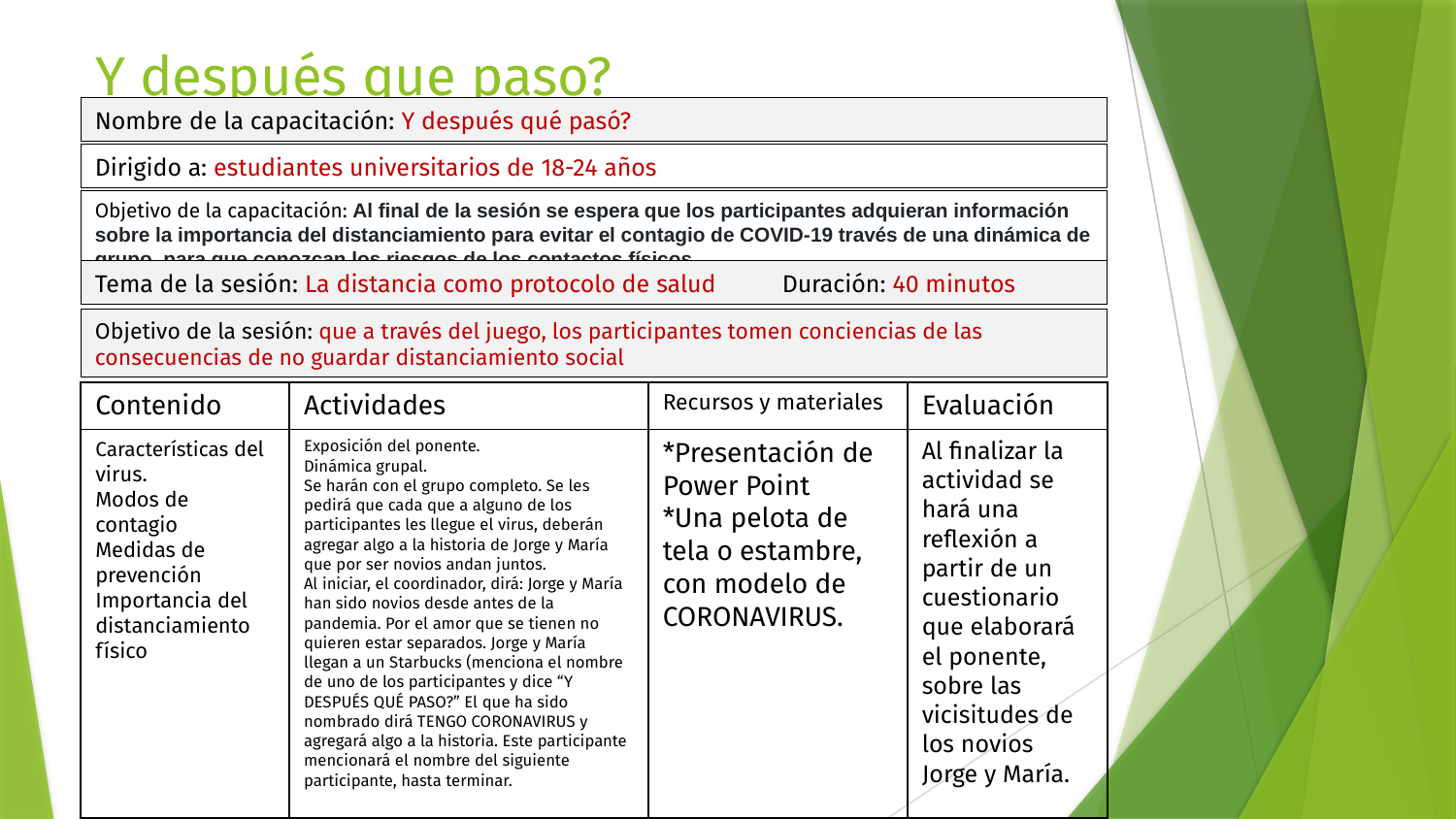

# Y después que paso?
Nombre de la capacitación: Y después qué pasó?
Dirigido a: estudiantes universitarios de 18-24 años
Objetivo de la capacitación: Al final de la sesión se espera que los participantes adquieran información sobre la importancia del distanciamiento para evitar el contagio de COVID-19 través de una dinámica de grupo, para que conozcan los riesgos de los contactos físicos. …
Tema de la sesión: La distancia como protocolo de salud          Duración: 40 minutos
Objetivo de la sesión: que a través del juego, los participantes tomen conciencias de las consecuencias de no guardar distanciamiento social
| Contenido | Actividades | Recursos y materiales | Evaluación |
| --- | --- | --- | --- |
| Características del virus. Modos de contagio Medidas de prevención Importancia del distanciamiento físico | Exposición del ponente. Dinámica grupal. Se harán con el grupo completo. Se les pedirá que cada que a alguno de los participantes les llegue el virus, deberán agregar algo a la historia de Jorge y María que por ser novios andan juntos. Al iniciar, el coordinador, dirá: Jorge y María han sido novios desde antes de la pandemia. Por el amor que se tienen no quieren estar separados. Jorge y María llegan a un Starbucks (menciona el nombre de uno de los participantes y dice “Y DESPUÉS QUÉ PASO?” El que ha sido nombrado dirá TENGO CORONAVIRUS y agregará algo a la historia. Este participante mencionará el nombre del siguiente participante, hasta terminar. | \*Presentación de Power Point \*Una pelota de tela o estambre, con modelo de CORONAVIRUS. | Al finalizar la actividad se hará una reflexión a partir de un cuestionario que elaborará el ponente, sobre las vicisitudes de los novios Jorge y María. |